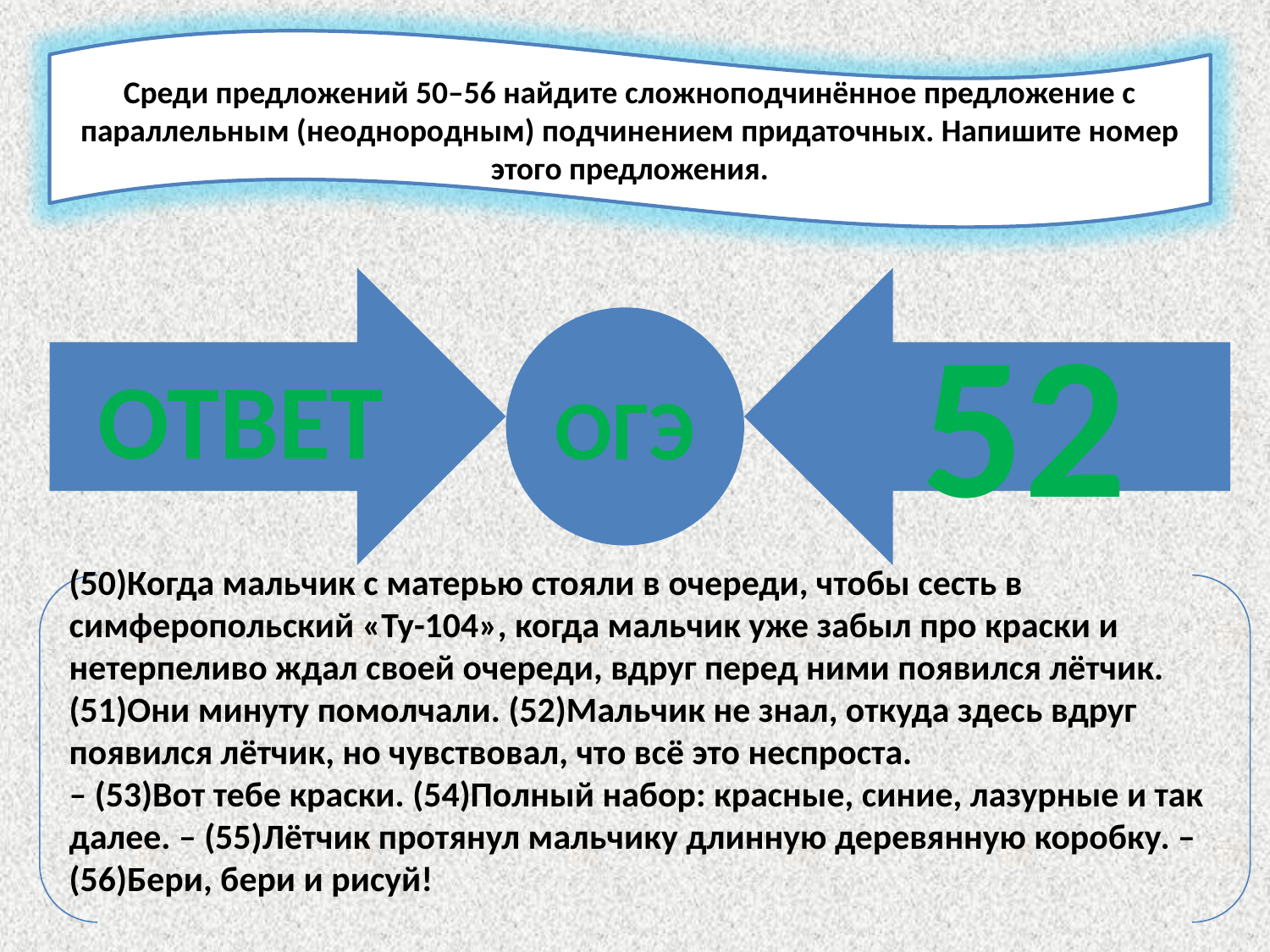

Среди предложений 50–56 найдите сложноподчинённое предложение с параллельным (неоднородным) подчинением придаточных. Напишите номер этого предложения.

ОТВЕТ
52
ОГЭ
(50)Когда мальчик с матерью стояли в очереди, чтобы сесть в симферопольский «Ту-104», когда мальчик уже забыл про краски и нетерпеливо ждал своей очереди, вдруг перед ними появился лётчик.
(51)Они минуту помолчали. (52)Мальчик не знал, откуда здесь вдруг появился лётчик, но чувствовал, что всё это неспроста.
– (53)Вот тебе краски. (54)Полный набор: красные, синие, лазурные и так далее. – (55)Лётчик протянул мальчику длинную деревянную коробку. – (56)Бери, бери и рисуй!